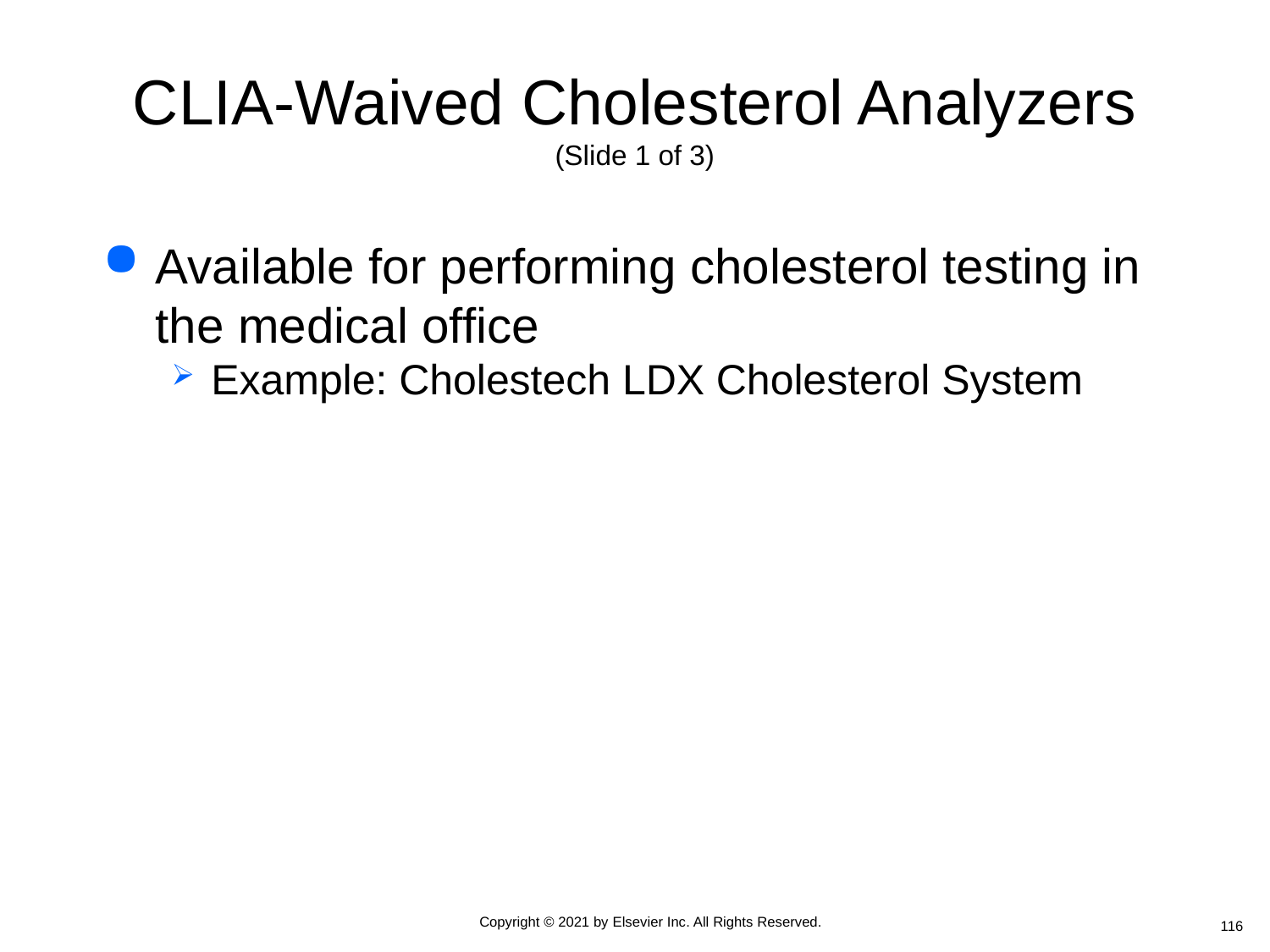

# CLIA-Waived Cholesterol Analyzers (Slide 1 of 3)
Available for performing cholesterol testing in the medical office
Example: Cholestech LDX Cholesterol System

116